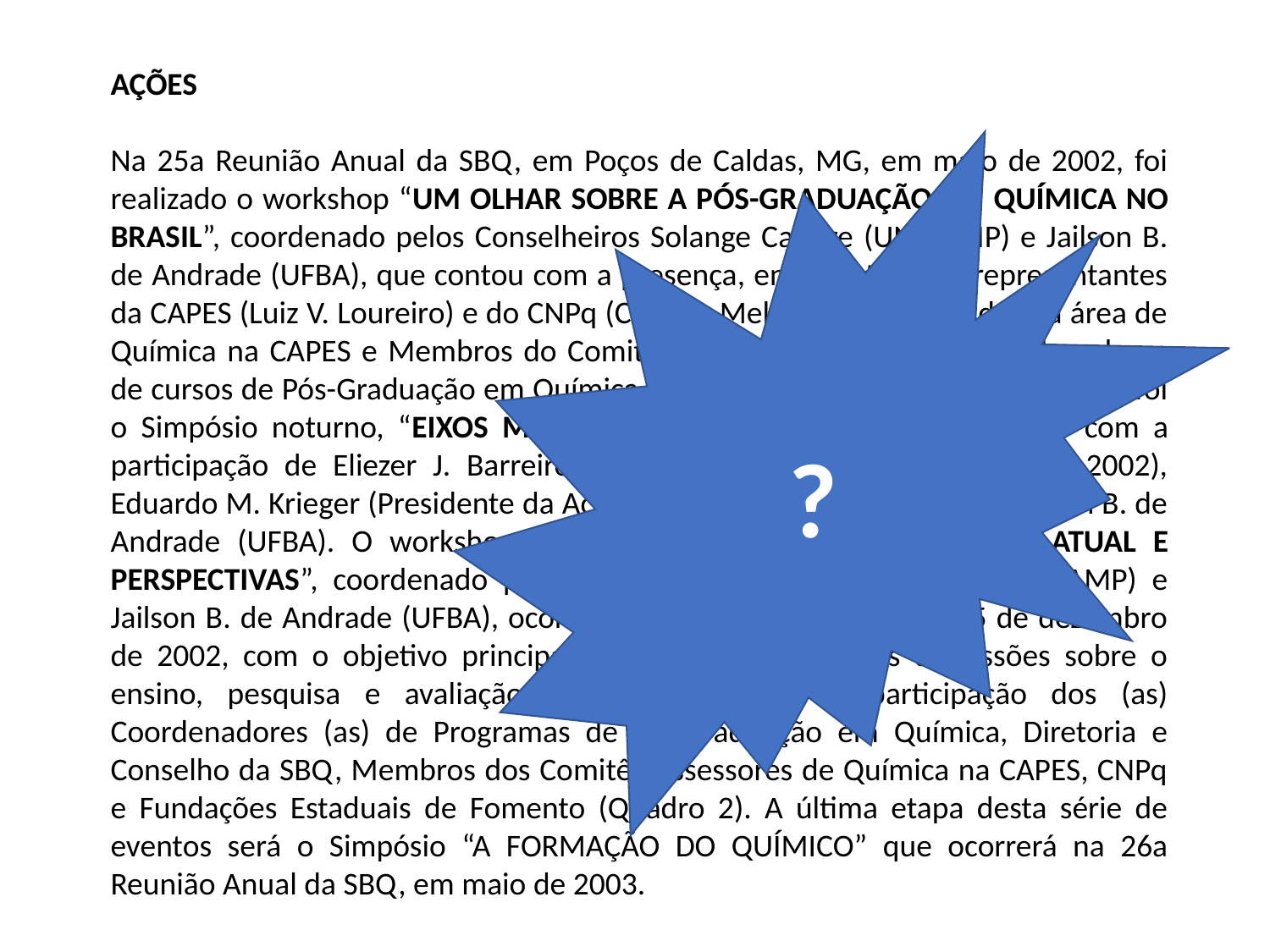

AÇÕES

Na 25a Reunião Anual da SBQ, em Poços de Caldas, MG, em maio de 2002, foi realizado o workshop “UM OLHAR SOBRE A PÓS-GRADUAÇÃO EM QUÍMICA NO BRASIL”, coordenado pelos Conselheiros Solange Cadore (UNICAMP) e Jailson B. de Andrade (UFBA), que contou com a presença, entre outros, de representantes da CAPES (Luiz V. Loureiro) e do CNPq (Celso P. Melo), do Coordenador da área de Química na CAPES e Membros do Comitê de Avaliação, além de Coordenadores de cursos de Pós-Graduação em Química (Quadro 1). Outra atividade realizada foi o Simpósio noturno, “EIXOS MOBILIZADORES EM QUÍMICA”, contando com a participação de Eliezer J. Barreiro (Presidente da SBQ no biênio 2000-2002), Eduardo M. Krieger (Presidente da Academia Brasileira de Ciências) e Jailson B. de Andrade (UFBA). O workshop “A QUÍMICA NO BRASIL: SITUAÇÃO ATUAL E PERSPECTIVAS”, coordenado pelos Conselheiros Solange Cadore (UNICAMP) e Jailson B. de Andrade (UFBA), ocorreu em Salvador, BA, de 04 a 05 de dezembro de 2002, com o objetivo principal de dar continuidade às discussões sobre o ensino, pesquisa e avaliação em Química, com a participação dos (as) Coordenadores (as) de Programas de Pós-graduação em Química, Diretoria e Conselho da SBQ, Membros dos Comitês Assessores de Química na CAPES, CNPq e Fundações Estaduais de Fomento (Quadro 2). A última etapa desta série de eventos será o Simpósio “A FORMAÇÃO DO QUÍMICO” que ocorrerá na 26a Reunião Anual da SBQ, em maio de 2003.
?